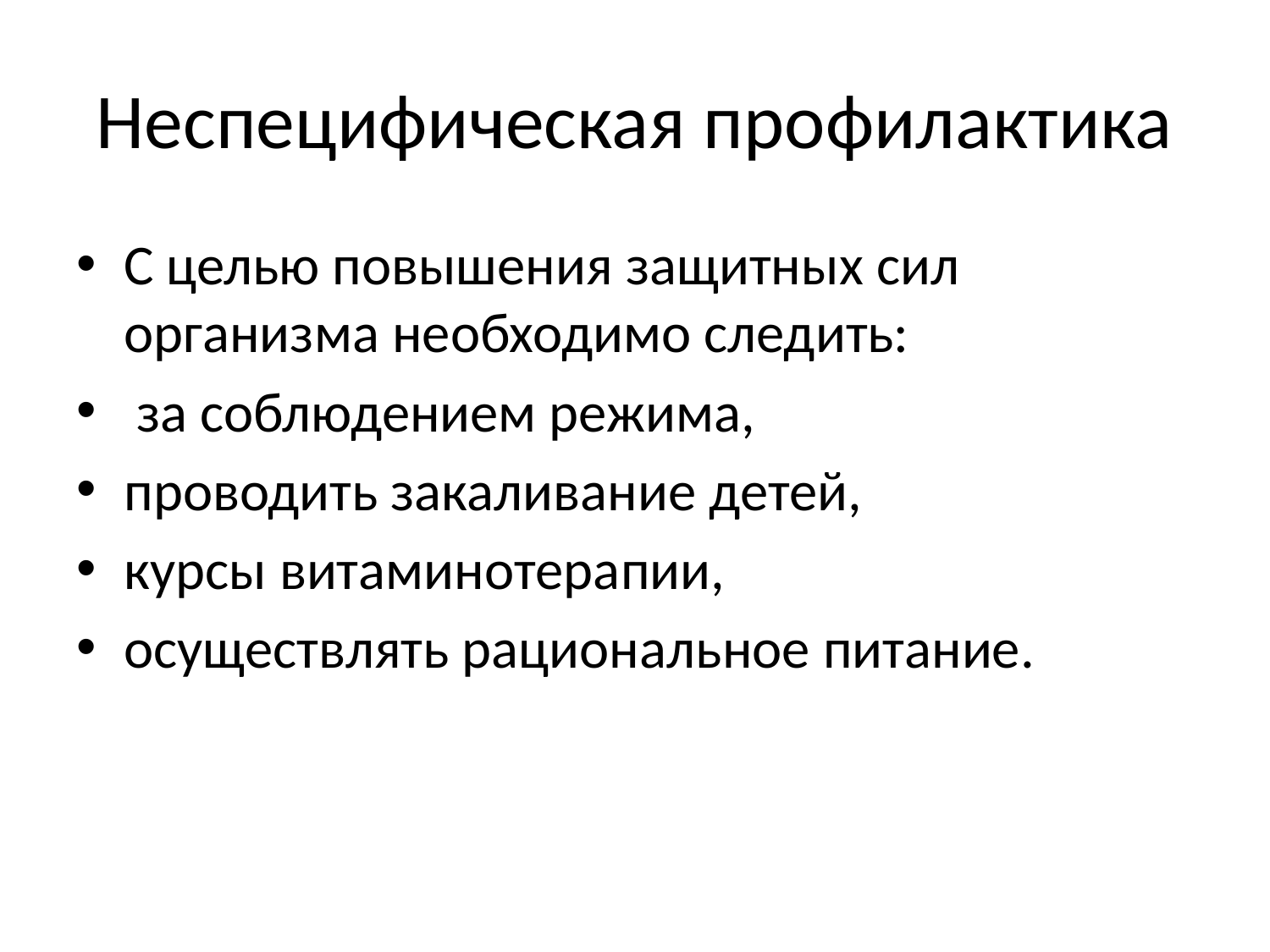

# Неспецифическая профилактика
С целью повышения защитных сил организма необходимо следить:
 за соблюдением режи­ма,
проводить закаливание детей,
курсы витаминотера­пии,
осуществлять рациональное питание.